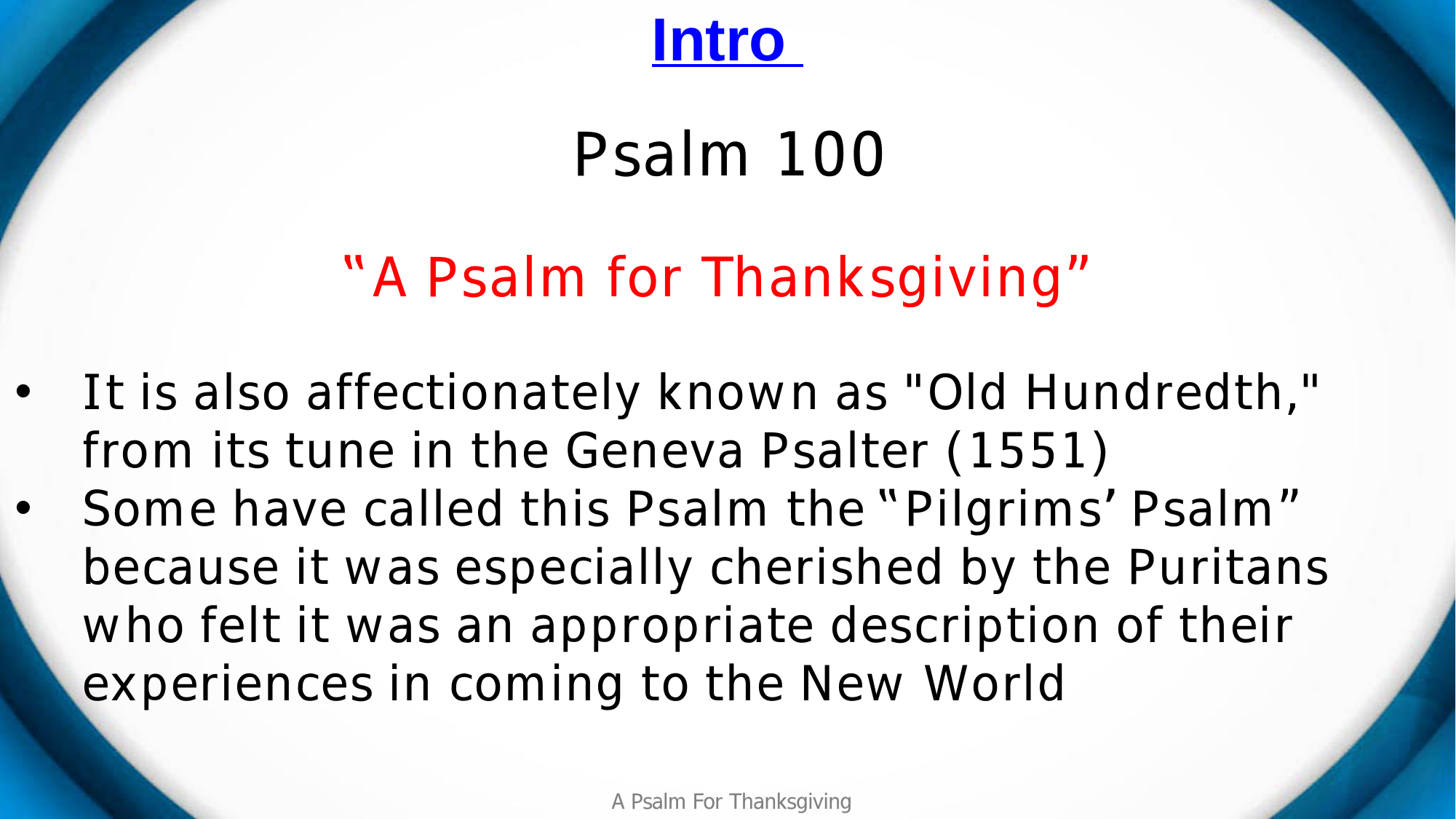

# Intro
Psalm 100
“A Psalm for Thanksgiving”
It is also affectionately known as "Old Hundredth," from its tune in the Geneva Psalter (1551)
Some have called this Psalm the “Pilgrims’ Psalm” because it was especially cherished by the Puritans who felt it was an appropriate description of their experiences in coming to the New World
A Psalm For Thanksgiving